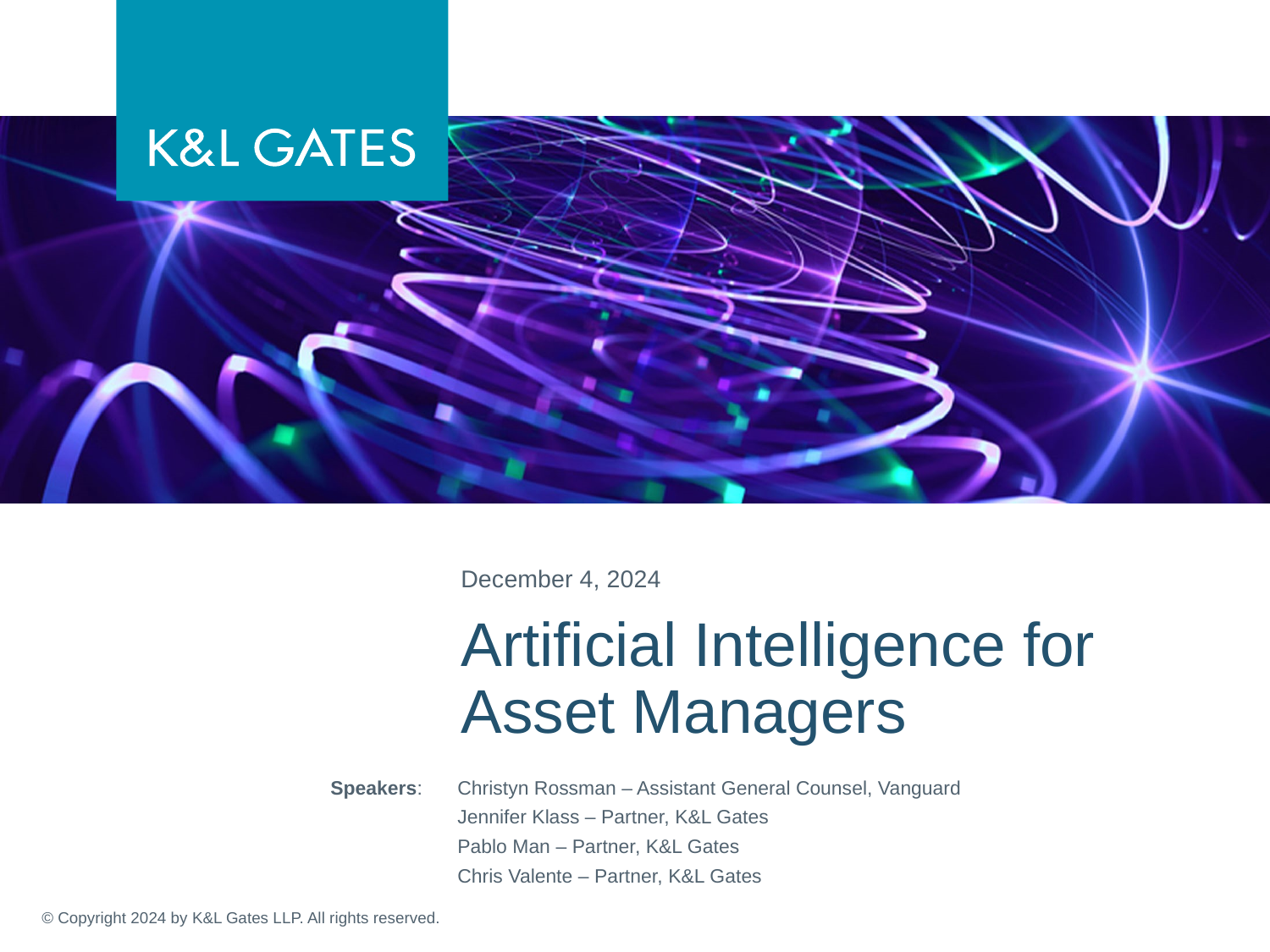

December 4, 2024
# Artificial Intelligence for Asset Managers
Speakers:	Christyn Rossman – Assistant General Counsel, Vanguard
Jennifer Klass – Partner, K&L Gates
Pablo Man – Partner, K&L Gates
Chris Valente – Partner, K&L Gates